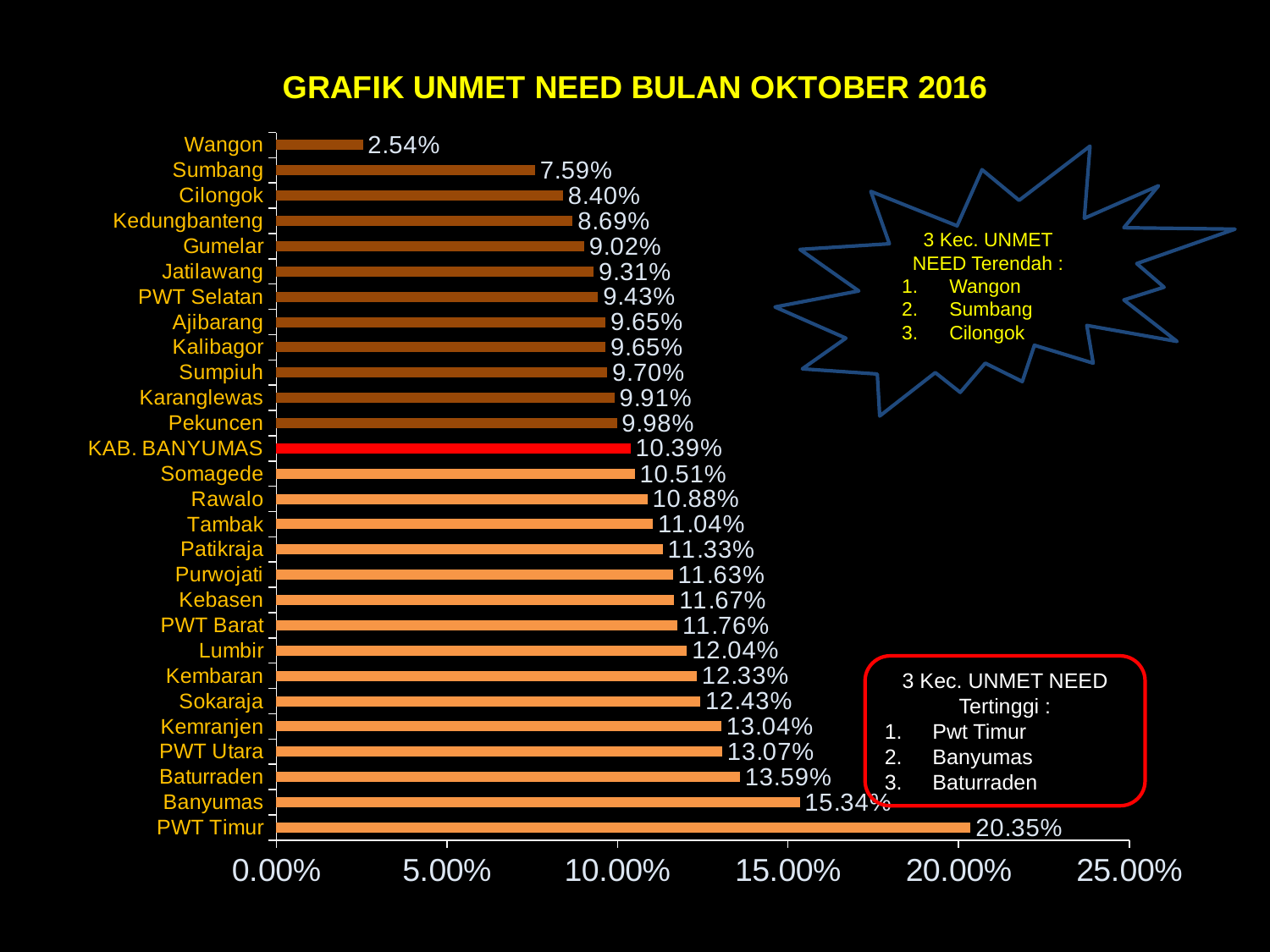

### Chart:

| Category | GRAFIK UNMET NEED BULAN OKTOBER 2016 |
|---|---|
| PWT Timur | 0.2035166479610924 |
| Banyumas | 0.15343263523350878 |
| Baturraden | 0.13589145643417427 |
| PWT Utara | 0.1307367560942394 |
| Kemranjen | 0.1304455855557396 |
| Sokaraja | 0.12433581296493093 |
| Kembaran | 0.1232896975075808 |
| Lumbir | 0.12036360685009334 |
| PWT Barat | 0.11761236286422083 |
| Kebasen | 0.11669674314685916 |
| Purwojati | 0.1162857969337576 |
| Patikraja | 0.11330194231901118 |
| Tambak | 0.11041908582286498 |
| Rawalo | 0.10883509207531554 |
| Somagede | 0.10508803549147373 |
| KAB. BANYUMAS | 0.10386108248535973 |
| Pekuncen | 0.09981246092936029 |
| Karanglewas | 0.09911594695681741 |
| Sumpiuh | 0.09700464796006197 |
| Kalibagor | 0.09651581898277933 |
| Ajibarang | 0.09650721710429085 |
| PWT Selatan | 0.09431837865927593 |
| Jatilawang | 0.09305677905021222 |
| Gumelar | 0.09022201228153047 |
| Kedungbanteng | 0.0868663178784052 |
| Cilongok | 0.08400863297634076 |
| Sumbang | 0.07585482553390127 |
| Wangon | 0.025367446924333154 |
#

3 Kec. UNMET NEED Terendah :
Wangon
Sumbang
Cilongok

3 Kec. UNMET NEED Tertinggi :
Pwt Timur
Banyumas
Baturraden